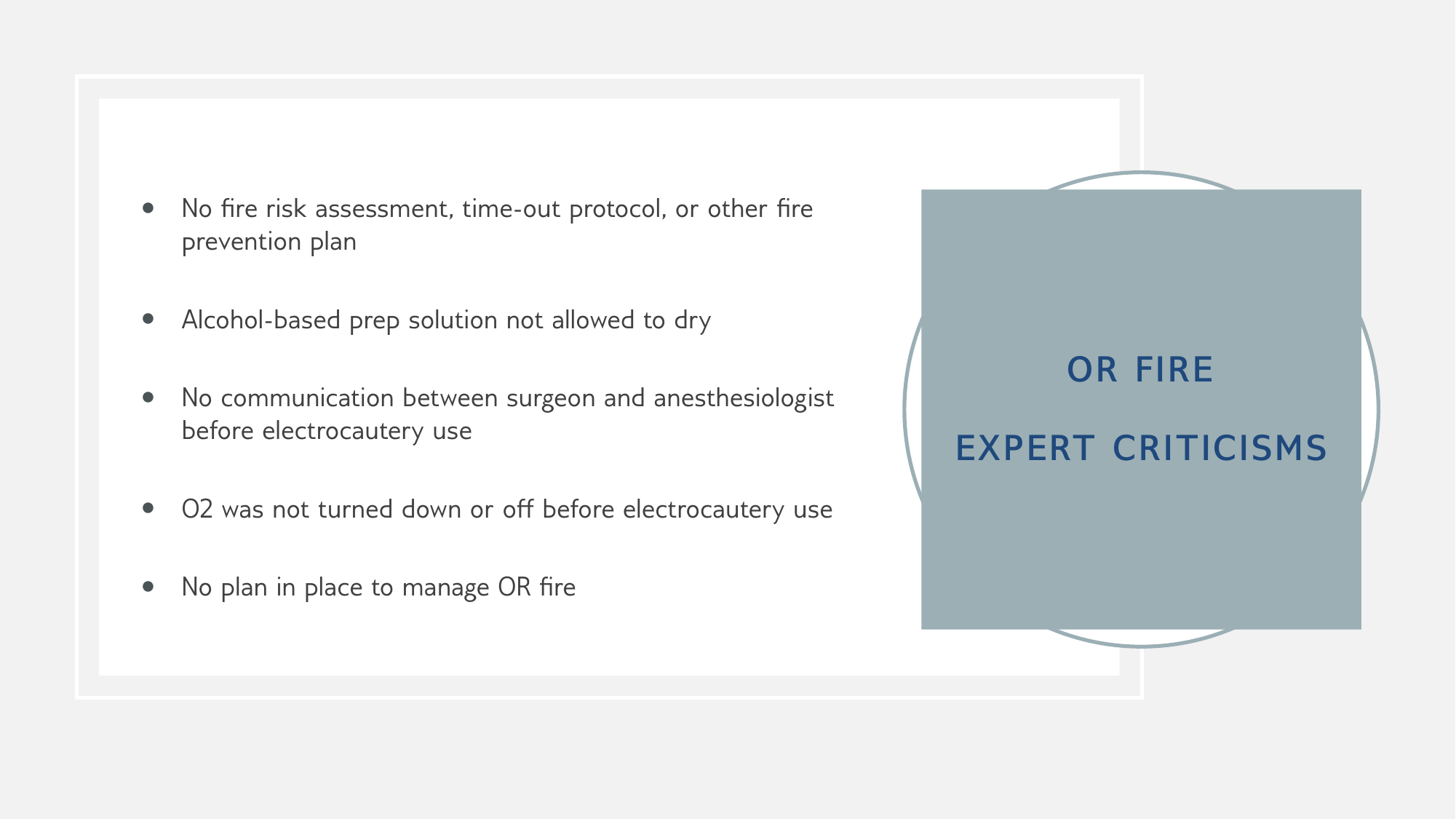

No fire risk assessment, time-out protocol, or other fire prevention plan
Alcohol-based prep solution not allowed to dry
No communication between surgeon and anesthesiologist before electrocautery use
O2 was not turned down or off before electrocautery use
No plan in place to manage OR fire

# OR Fire Expert Criticisms